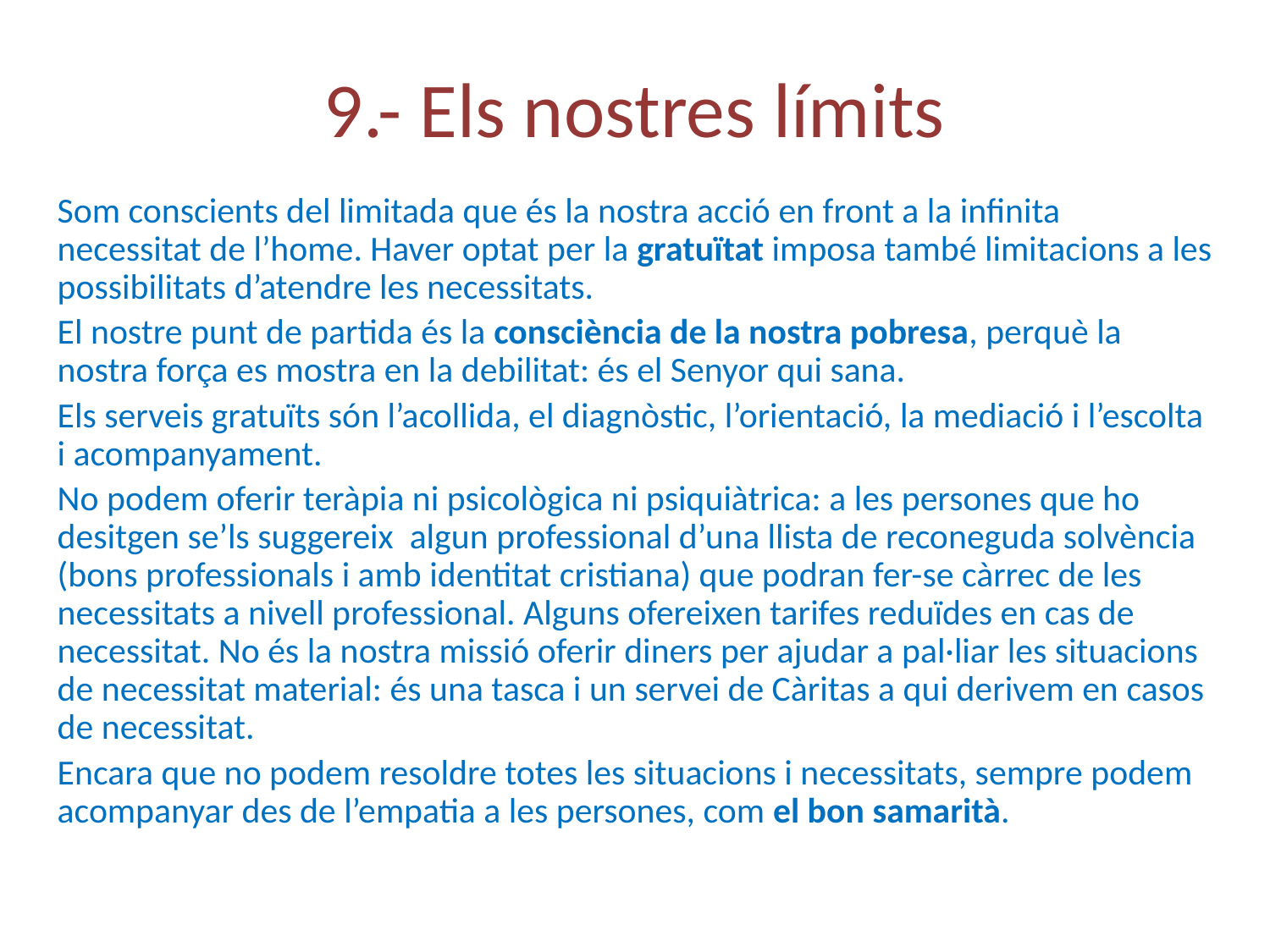

9.- Els nostres límits
Som conscients del limitada que és la nostra acció en front a la infinita necessitat de l’home. Haver optat per la gratuïtat imposa també limitacions a les possibilitats d’atendre les necessitats.
El nostre punt de partida és la consciència de la nostra pobresa, perquè la nostra força es mostra en la debilitat: és el Senyor qui sana.
Els serveis gratuïts són l’acollida, el diagnòstic, l’orientació, la mediació i l’escolta i acompanyament.
No podem oferir teràpia ni psicològica ni psiquiàtrica: a les persones que ho desitgen se’ls suggereix  algun professional d’una llista de reconeguda solvència (bons professionals i amb identitat cristiana) que podran fer-se càrrec de les necessitats a nivell professional. Alguns ofereixen tarifes reduïdes en cas de necessitat. No és la nostra missió oferir diners per ajudar a pal·liar les situacions de necessitat material: és una tasca i un servei de Càritas a qui derivem en casos de necessitat.
Encara que no podem resoldre totes les situacions i necessitats, sempre podem acompanyar des de l’empatia a les persones, com el bon samarità.